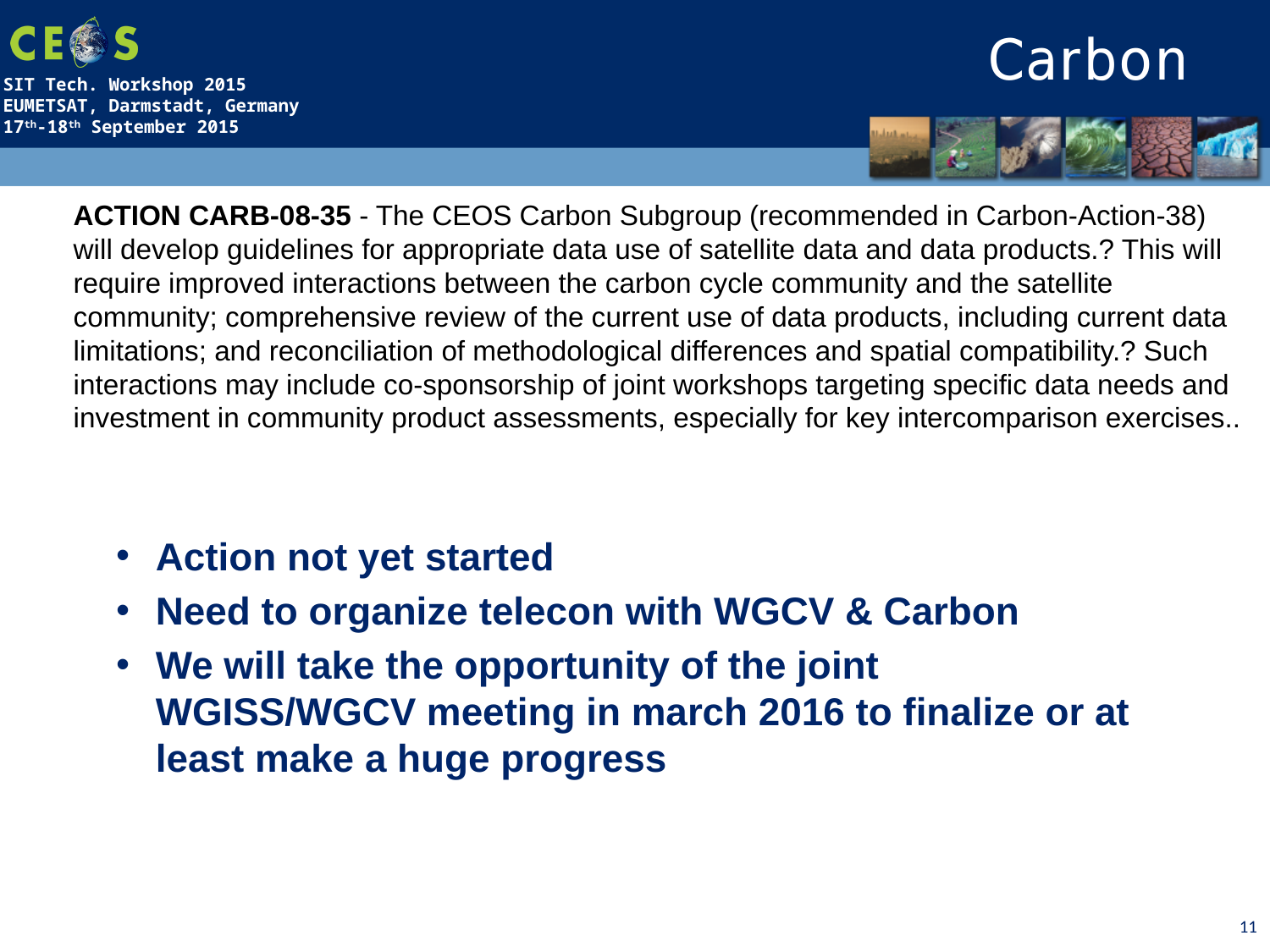

Carbon
ACTION CARB-08-35 - The CEOS Carbon Subgroup (recommended in Carbon-Action-38) will develop guidelines for appropriate data use of satellite data and data products.? This will require improved interactions between the carbon cycle community and the satellite community; comprehensive review of the current use of data products, including current data limitations; and reconciliation of methodological differences and spatial compatibility.? Such interactions may include co-sponsorship of joint workshops targeting specific data needs and investment in community product assessments, especially for key intercomparison exercises..
Action not yet started
Need to organize telecon with WGCV & Carbon
We will take the opportunity of the joint WGISS/WGCV meeting in march 2016 to finalize or at least make a huge progress

11